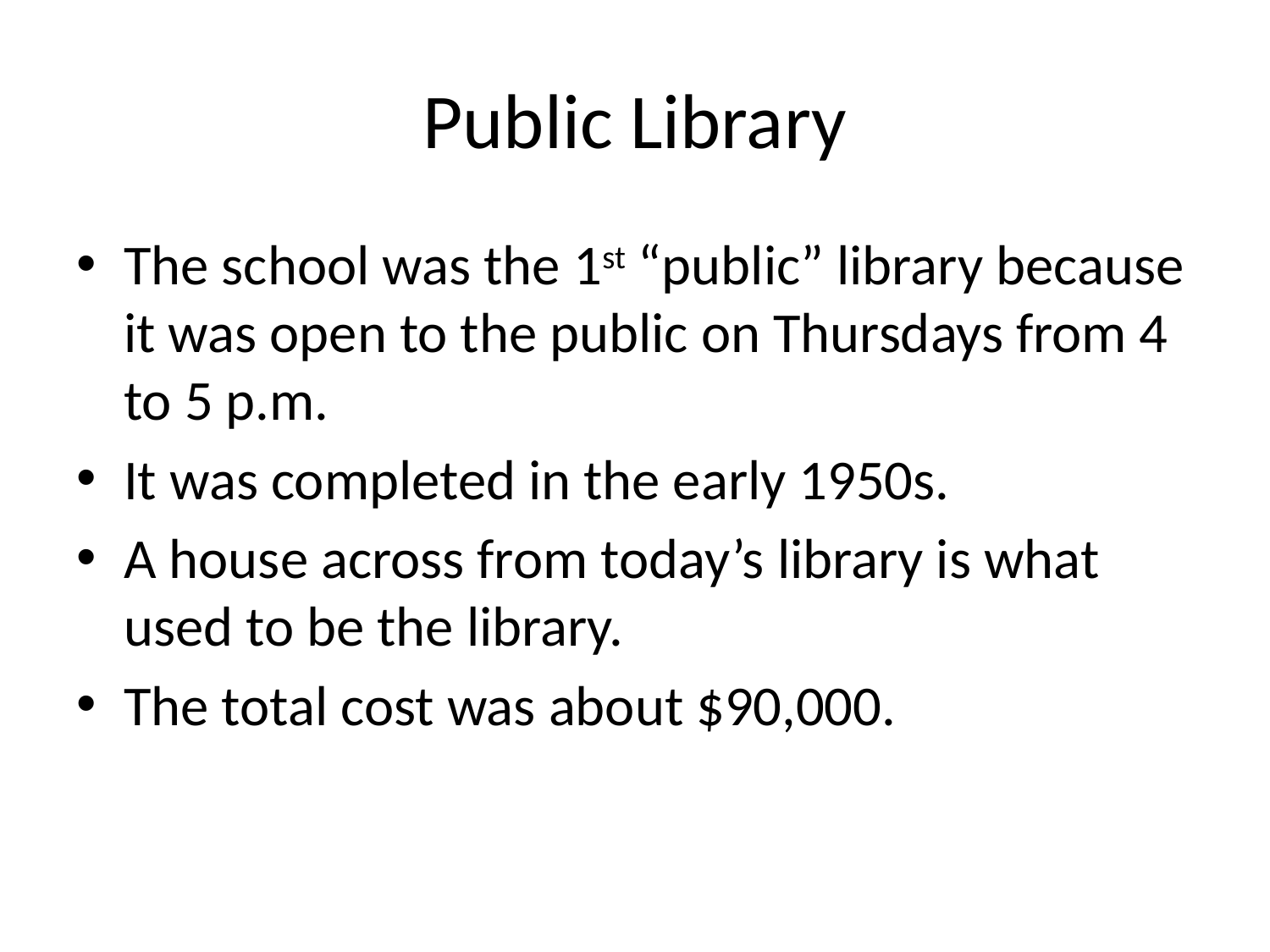

# Public Library
The school was the 1st “public” library because it was open to the public on Thursdays from 4 to 5 p.m.
It was completed in the early 1950s.
A house across from today’s library is what used to be the library.
The total cost was about $90,000.